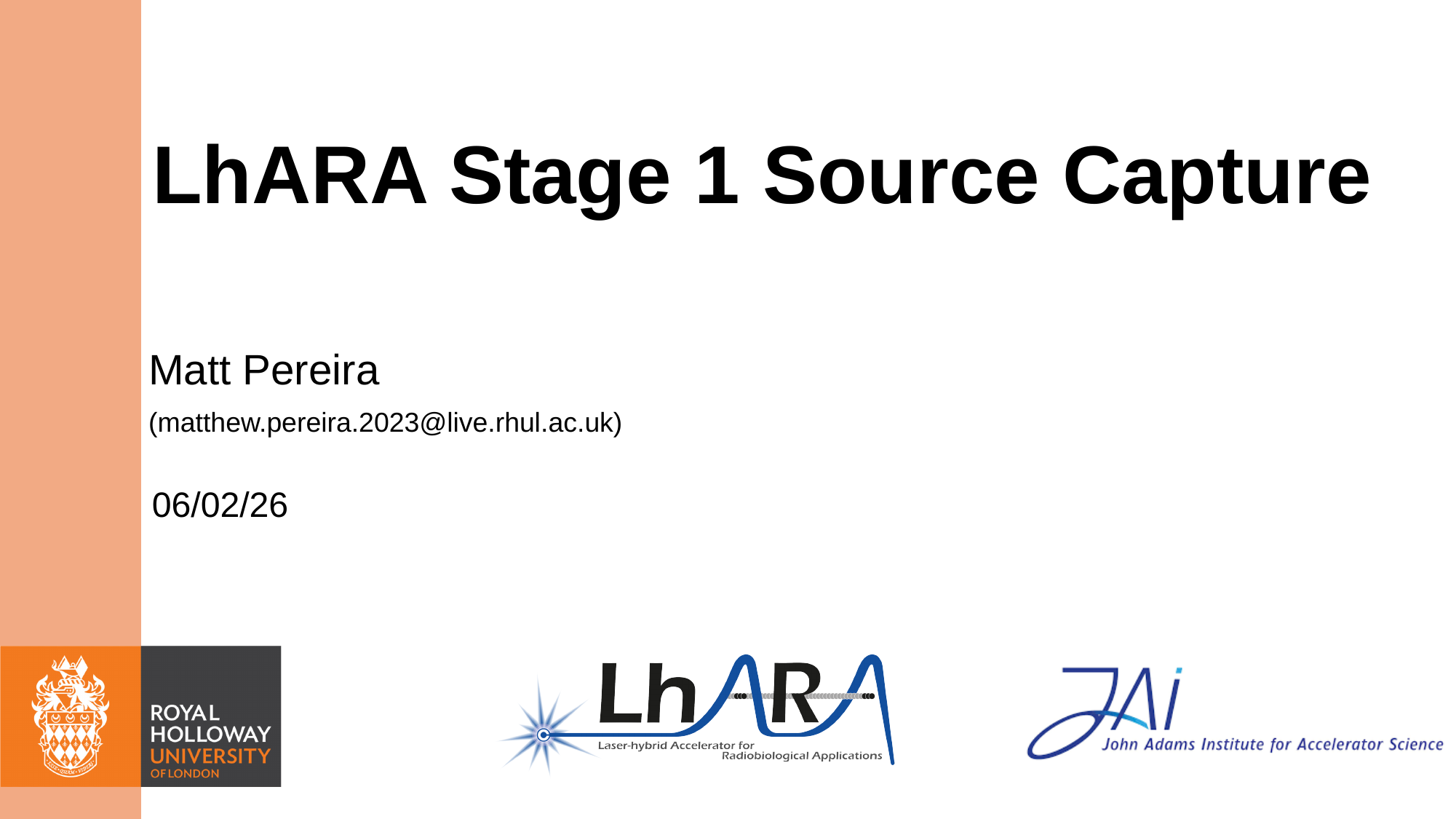

# LhARA Stage 1 Source Capture

06/02/26